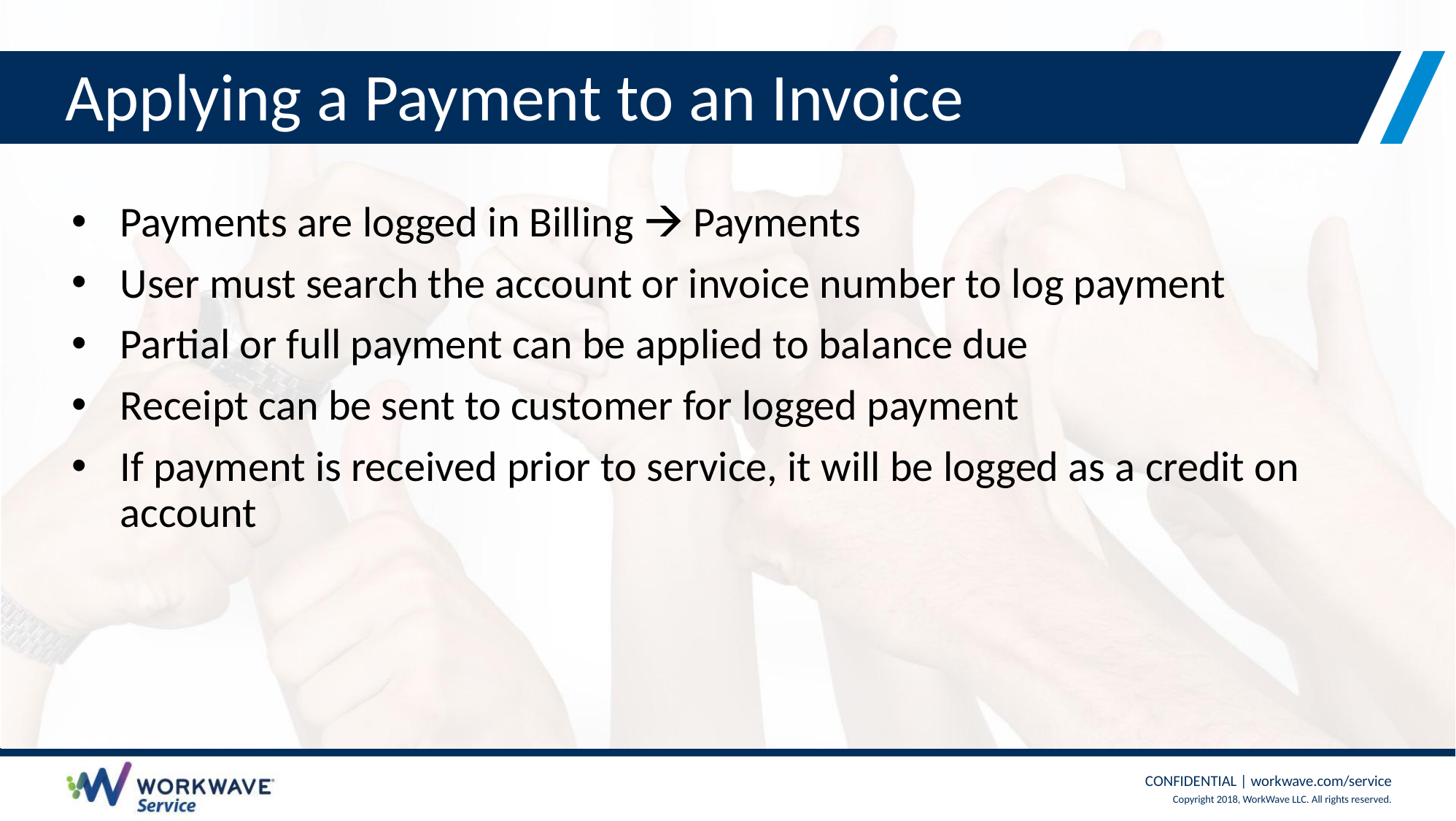

# Applying a Payment to an Invoice
Payments are logged in Billing 🡪 Payments
User must search the account or invoice number to log payment
Partial or full payment can be applied to balance due
Receipt can be sent to customer for logged payment
If payment is received prior to service, it will be logged as a credit on account